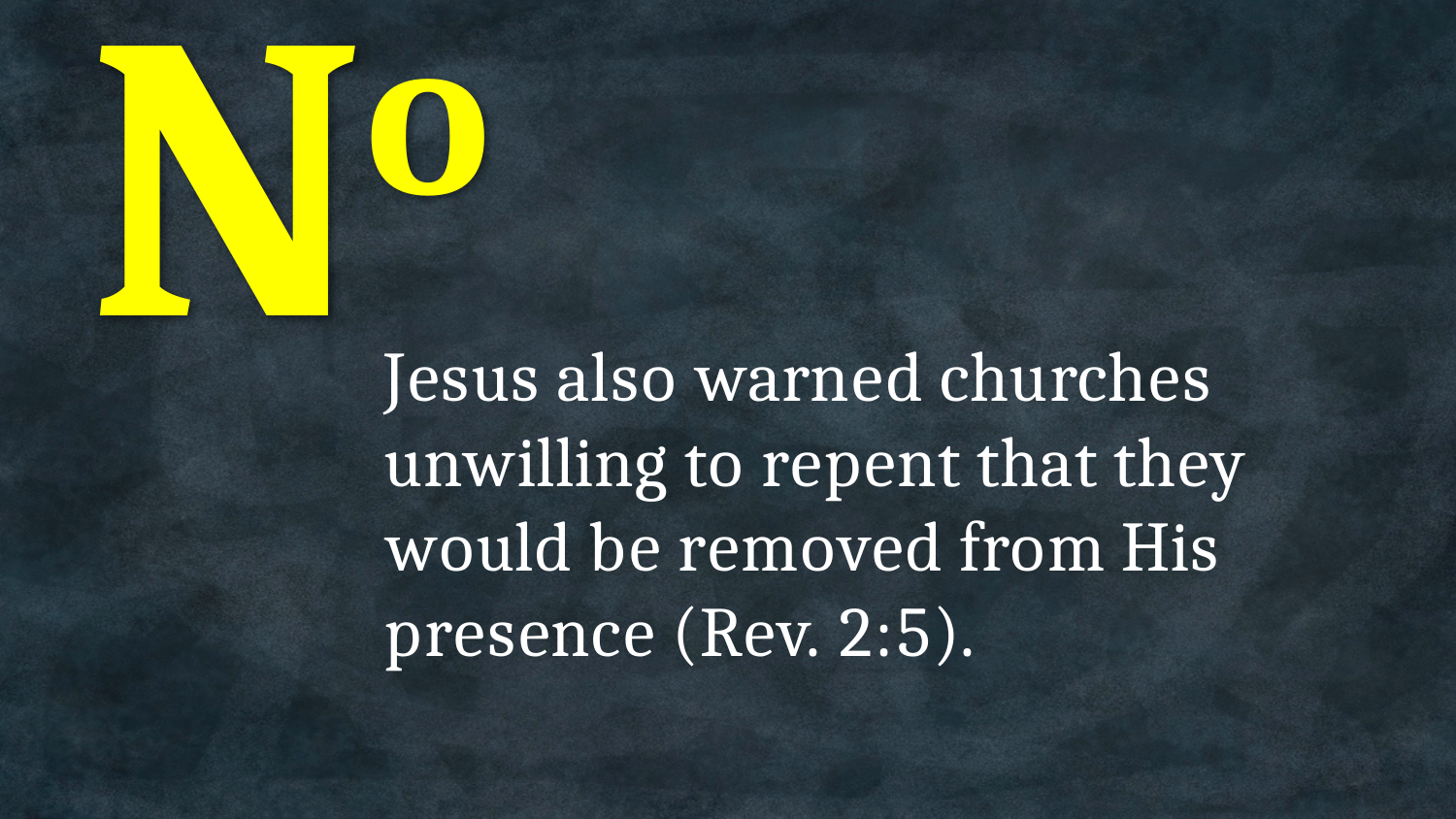

# No
Jesus also warned churches unwilling to repent that they would be removed from His presence (Rev. 2:5).